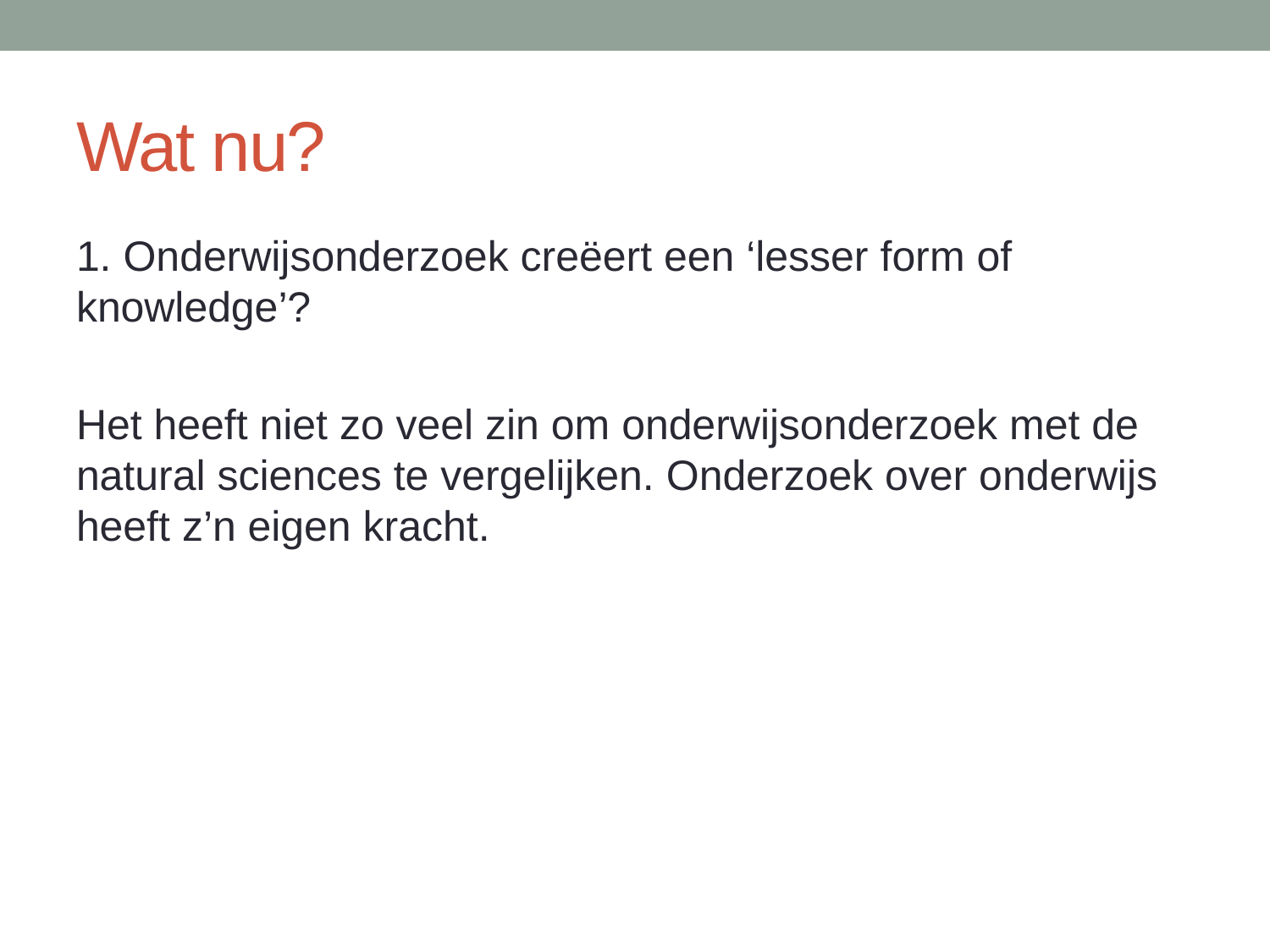

# Wat nu?
1. Onderwijsonderzoek creëert een ‘lesser form of knowledge’?

Het heeft niet zo veel zin om onderwijsonderzoek met de natural sciences te vergelijken. Onderzoek over onderwijs heeft z’n eigen kracht.